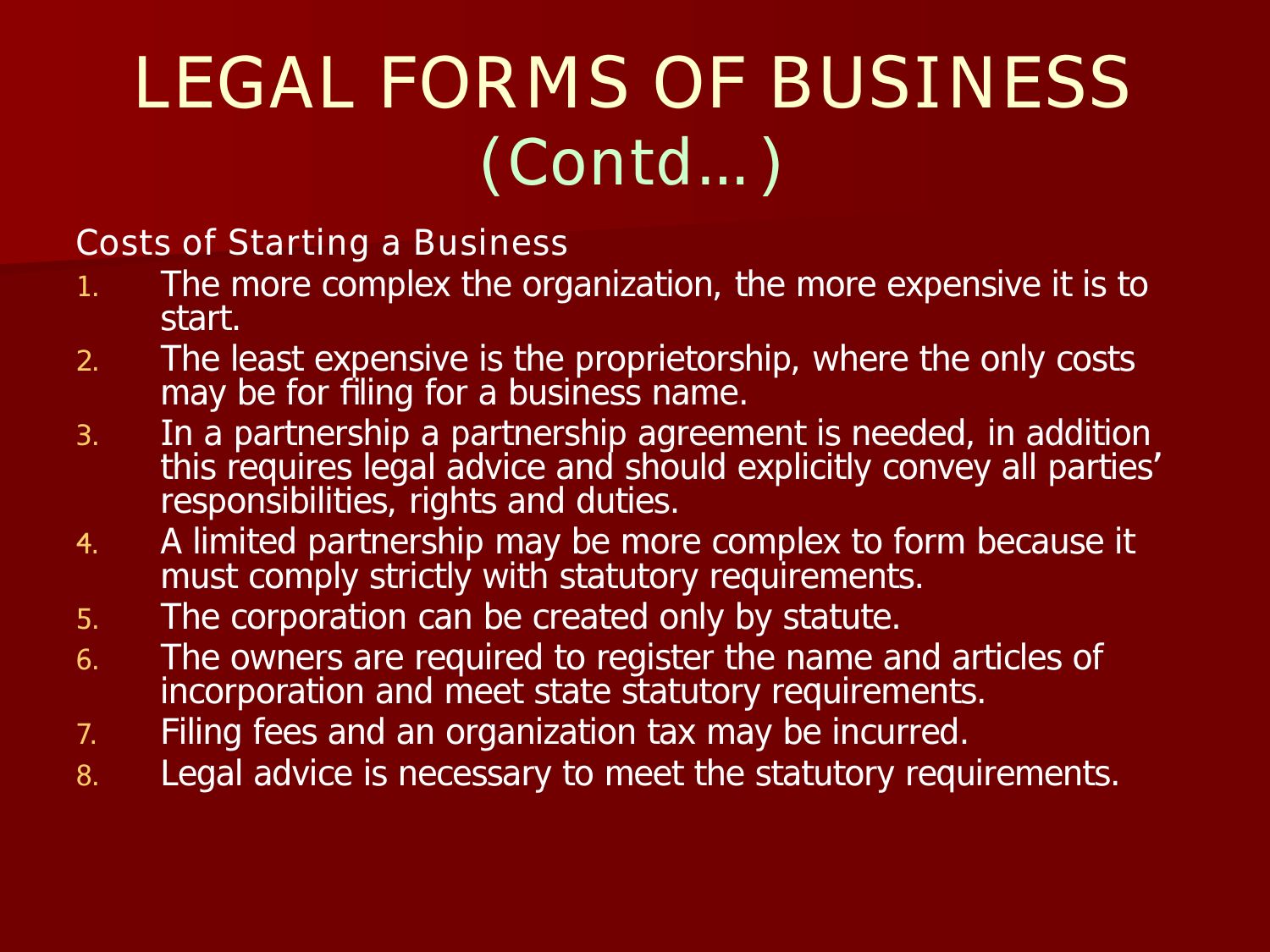

# LEGAL FORMS OF BUSINESS (Contd…)
Costs of Starting a Business
The more complex the organization, the more expensive it is to start.
The least expensive is the proprietorship, where the only costs may be for filing for a business name.
In a partnership a partnership agreement is needed, in addition this requires legal advice and should explicitly convey all parties’ responsibilities, rights and duties.
A limited partnership may be more complex to form because it must comply strictly with statutory requirements.
The corporation can be created only by statute.
The owners are required to register the name and articles of incorporation and meet state statutory requirements.
Filing fees and an organization tax may be incurred.
Legal advice is necessary to meet the statutory requirements.